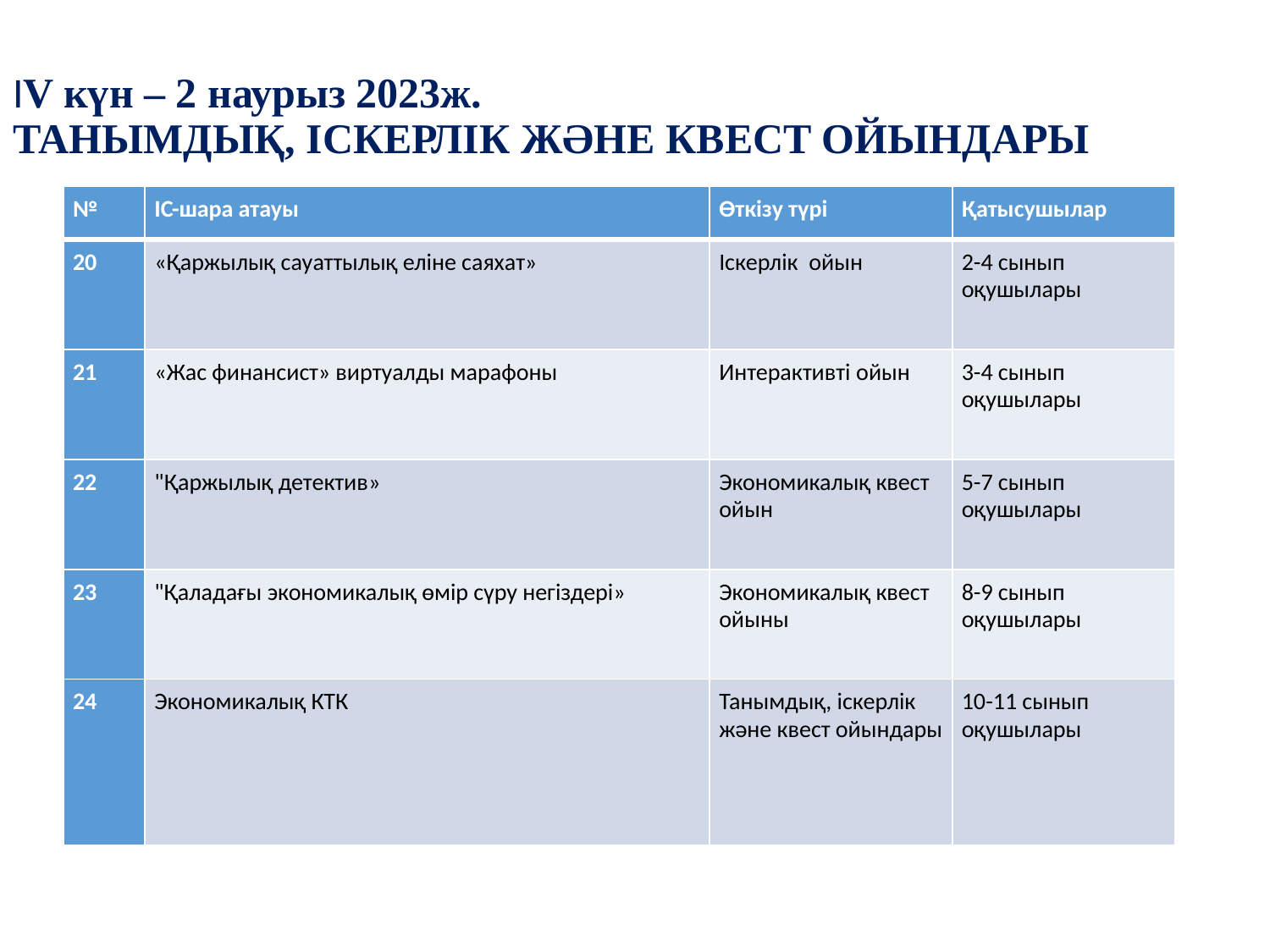

IV күн – 2 наурыз 2023ж.
ТАНЫМДЫҚ, ІСКЕРЛІК ЖӘНЕ КВЕСТ ОЙЫНДАРЫ
| № | ІС-шара атауы | Өткізу түрі | Қатысушылар |
| --- | --- | --- | --- |
| 20 | «Қаржылық сауаттылық еліне саяхат» | Іскерлік ойын | 2-4 сынып оқушылары |
| 21 | «Жас финансист» виртуалды марафоны | Интерактивті ойын | 3-4 сынып оқушылары |
| 22 | "Қаржылық детектив» | Экономикалық квест ойын | 5-7 сынып оқушылары |
| 23 | "Қаладағы экономикалық өмір сүру негіздері» | Экономикалық квест ойыны | 8-9 сынып оқушылары |
| 24 | Экономикалық КТК | Танымдық, іскерлік және квест ойындары | 10-11 сынып оқушылары |